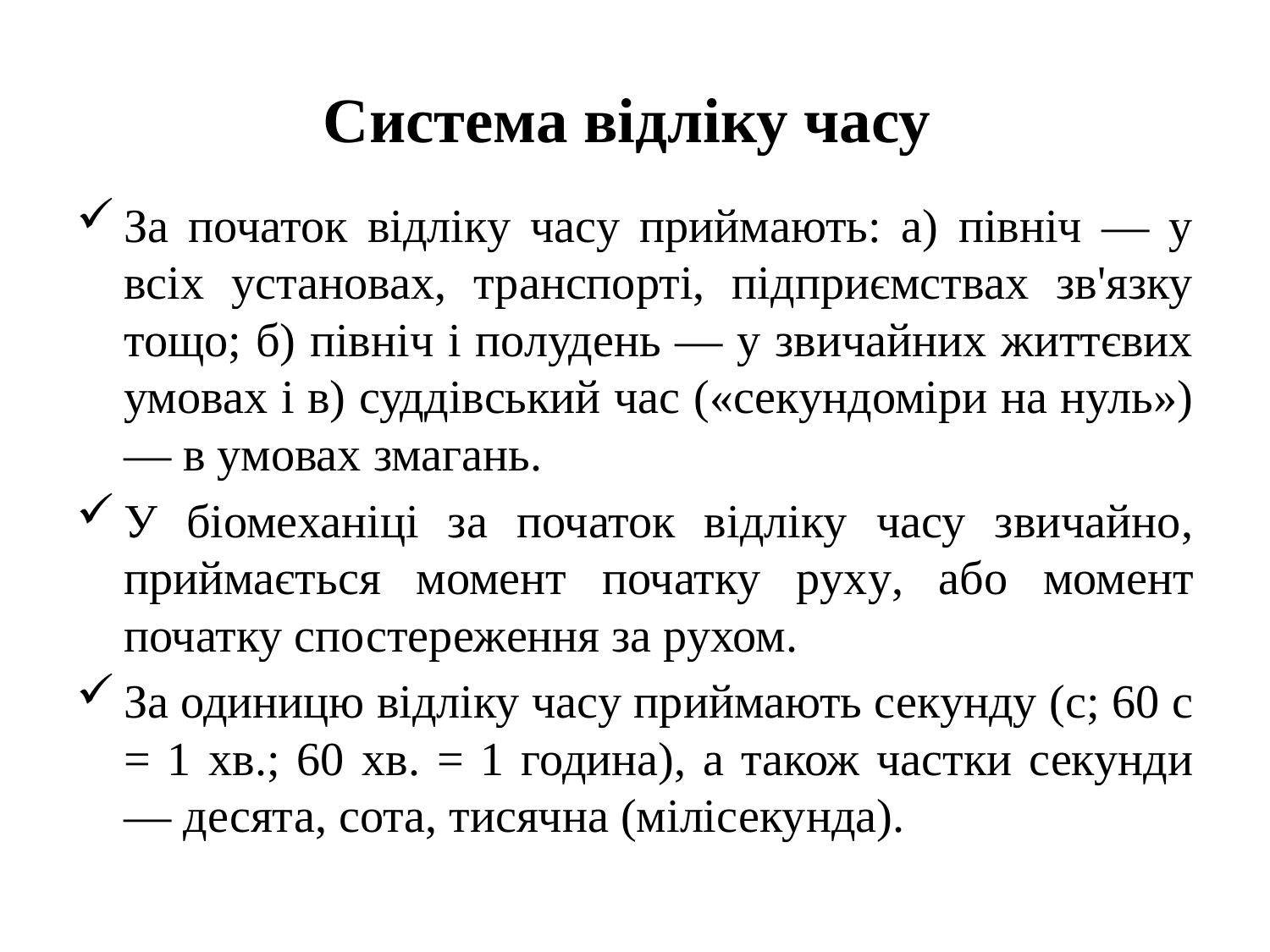

# Система відліку часу
За початок відліку часу приймають: а) північ — у всіх установах, транспорті, підприємствах зв'язку тощо; б) північ і полудень — у звичайних життєвих умовах і в) суддівський час («секундоміри на нуль») — в умовах змагань.
У біомеханіці за початок відліку часу звичайно, приймається момент початку руху, або момент початку спостереження за рухом.
За одиницю відліку часу приймають секунду (с; 60 с = 1 хв.; 60 хв. = 1 година), а також частки секунди — десята, сота, тисячна (мілісекунда).